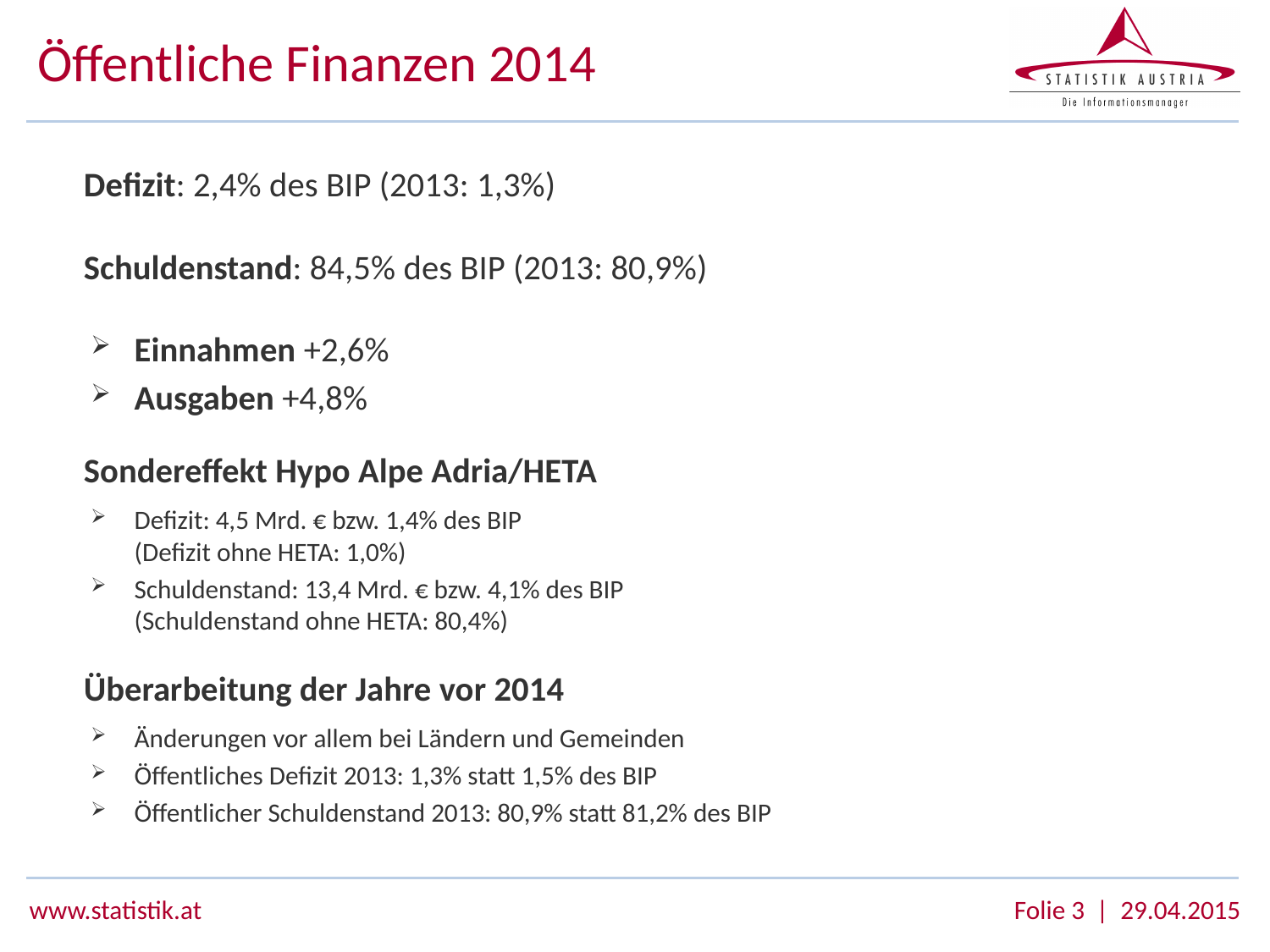

# Öffentliche Finanzen 2014
Defizit: 2,4% des BIP (2013: 1,3%)
Schuldenstand: 84,5% des BIP (2013: 80,9%)
Einnahmen +2,6%
Ausgaben +4,8%
Sondereffekt Hypo Alpe Adria/HETA
Defizit: 4,5 Mrd. € bzw. 1,4% des BIP
(Defizit ohne HETA: 1,0%)
Schuldenstand: 13,4 Mrd. € bzw. 4,1% des BIP
(Schuldenstand ohne HETA: 80,4%)
Überarbeitung der Jahre vor 2014
Änderungen vor allem bei Ländern und Gemeinden
Öffentliches Defizit 2013: 1,3% statt 1,5% des BIP
Öffentlicher Schuldenstand 2013: 80,9% statt 81,2% des BIP